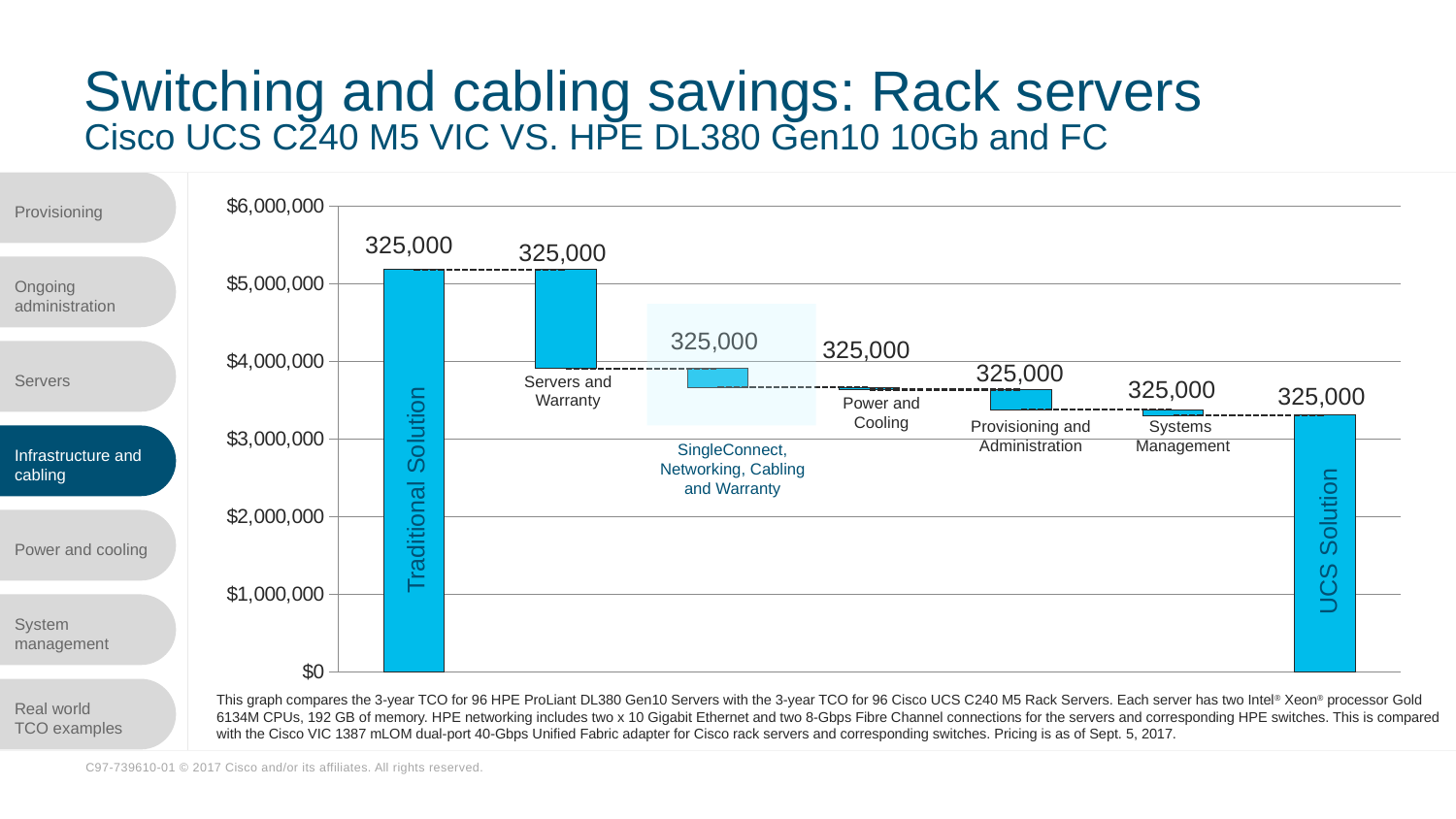

# Switching and cabling savings: Rack servers Cisco UCS C240 M5 VIC VS. HPE DL380 Gen10 10Gb and FC

### Chart

| Category |  |  |  |  |  |  |  |  |  |
|---|---|---|---|---|---|---|---|---|---|
| HP | None | 5182021.684 | 325000.0 | 5182021.684 | None | None | None | None | None |
| Server HW & Warranty | 3911475.6840000004 | 1270546.0 | 325000.0 | 5182021.684 | 3911475.6840000004 | None | None | None | None |
| Switching & Cabling | 3664421.6840000004 | 247054.0 | 325000.0 | None | 3911475.6840000004 | 3664421.6840000004 | None | None | None |
| Power & Cooling | 3637263.0400000005 | 27158.644 | 325000.0 | None | None | 3664421.6840000004 | 3637263.0400000005 | None | None |
| Provisioning & Ongoing Admin | 3380825.0400000005 | 256438.0 | 325000.0 | None | None | None | 3637263.0400000005 | 3380825.0400000005 | None |
| Systems Management | 3304121.0400000005 | 76704.0 | 325000.0 | None | None | None | None | 3380825.0400000005 | 3304121.0400000005 |
| UCS | None | 3310356.0 | 325000.0 | None | None | None | None | None | 3304121.0400000005 |
Servers and Warranty
Power and
Cooling
Provisioning and
Administration
Systems
Management
SingleConnect,
Networking, Cabling
and Warranty
Traditional Solution
UCS Solution
This graph compares the 3-year TCO for 96 HPE ProLiant DL380 Gen10 Servers with the 3-year TCO for 96 Cisco UCS C240 M5 Rack Servers. Each server has two Intel® Xeon® processor Gold 6134M CPUs, 192 GB of memory. HPE networking includes two x 10 Gigabit Ethernet and two 8-Gbps Fibre Channel connections for the servers and corresponding HPE switches. This is compared with the Cisco VIC 1387 mLOM dual-port 40-Gbps Unified Fabric adapter for Cisco rack servers and corresponding switches. Pricing is as of Sept. 5, 2017.